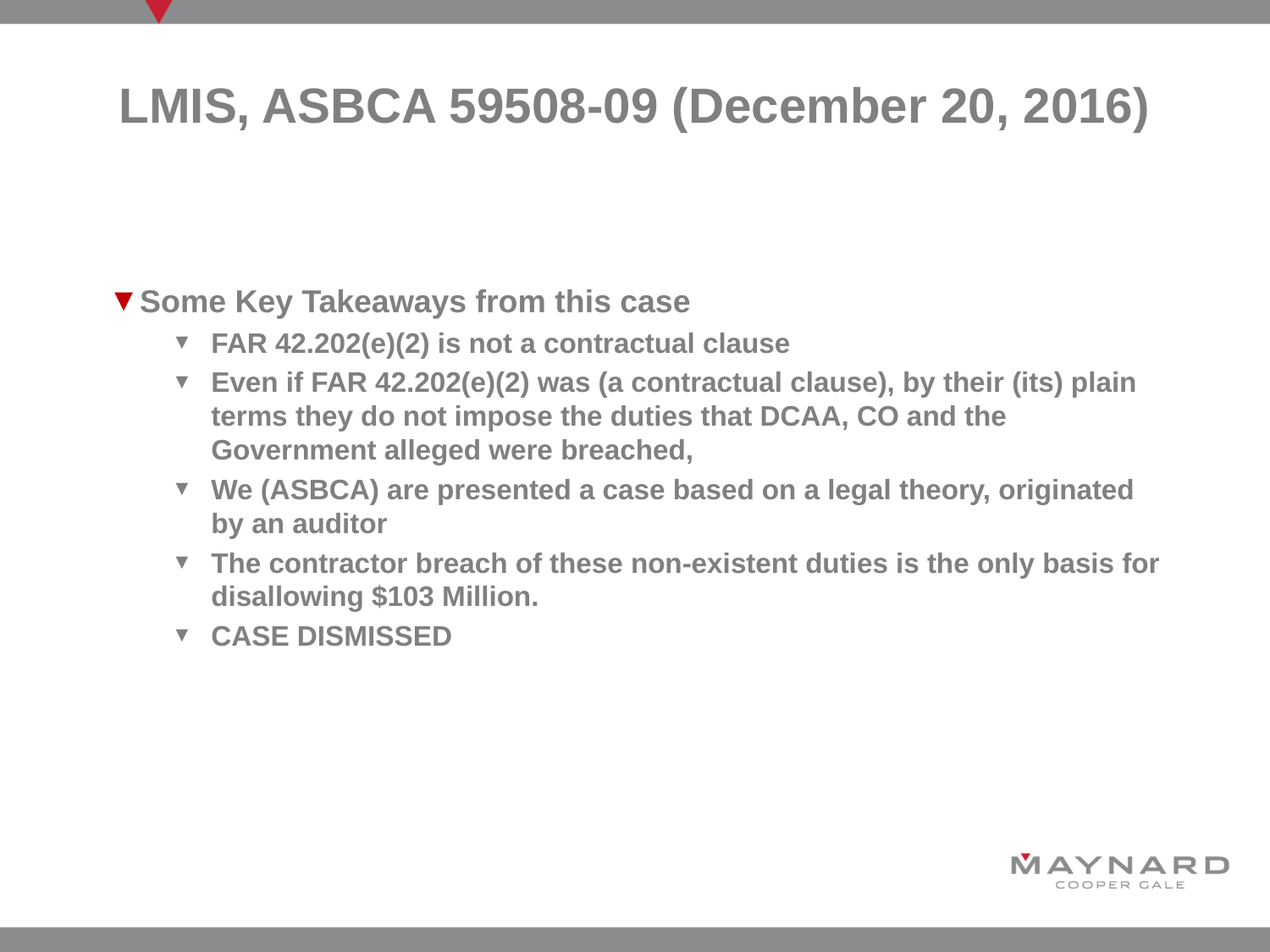

# LMIS, ASBCA 59508-09 (December 20, 2016)
Some Key Takeaways from this case
FAR 42.202(e)(2) is not a contractual clause
Even if FAR 42.202(e)(2) was (a contractual clause), by their (its) plain terms they do not impose the duties that DCAA, CO and the Government alleged were breached,
We (ASBCA) are presented a case based on a legal theory, originated by an auditor
The contractor breach of these non-existent duties is the only basis for disallowing $103 Million.
CASE DISMISSED